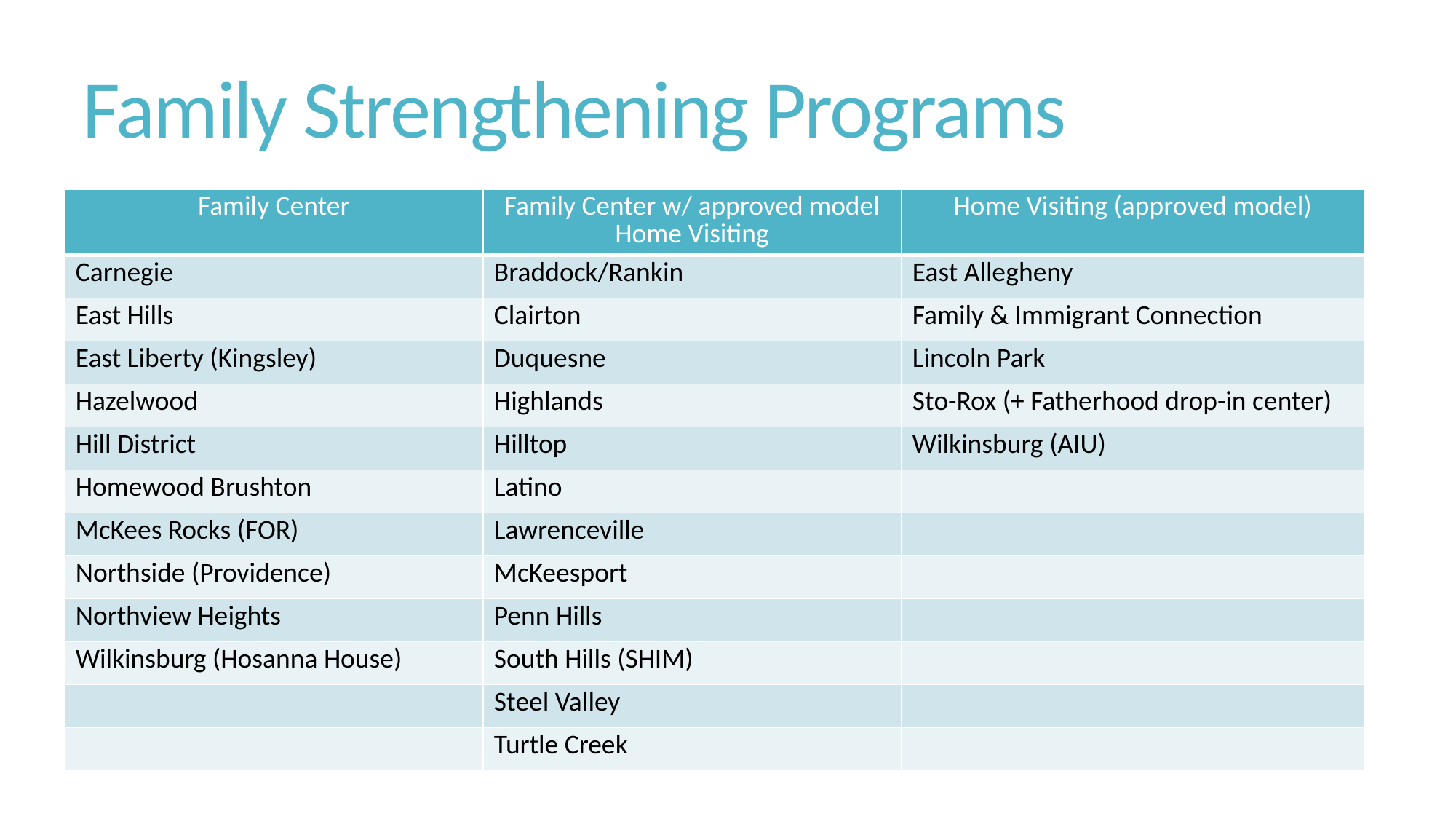

# Family Strengthening Programs
| Family Center | Family Center w/ approved model Home Visiting | Home Visiting (approved model) |
| --- | --- | --- |
| Carnegie | Braddock/Rankin | East Allegheny |
| East Hills | Clairton | Family & Immigrant Connection |
| East Liberty (Kingsley) | Duquesne | Lincoln Park |
| Hazelwood | Highlands | Sto-Rox (+ Fatherhood drop-in center) |
| Hill District | Hilltop | Wilkinsburg (AIU) |
| Homewood Brushton | Latino |  |
| McKees Rocks (FOR) | Lawrenceville |  |
| Northside (Providence) | McKeesport |  |
| Northview Heights | Penn Hills |  |
| Wilkinsburg (Hosanna House) | South Hills (SHIM) |  |
|  | Steel Valley |  |
|  | Turtle Creek |  |